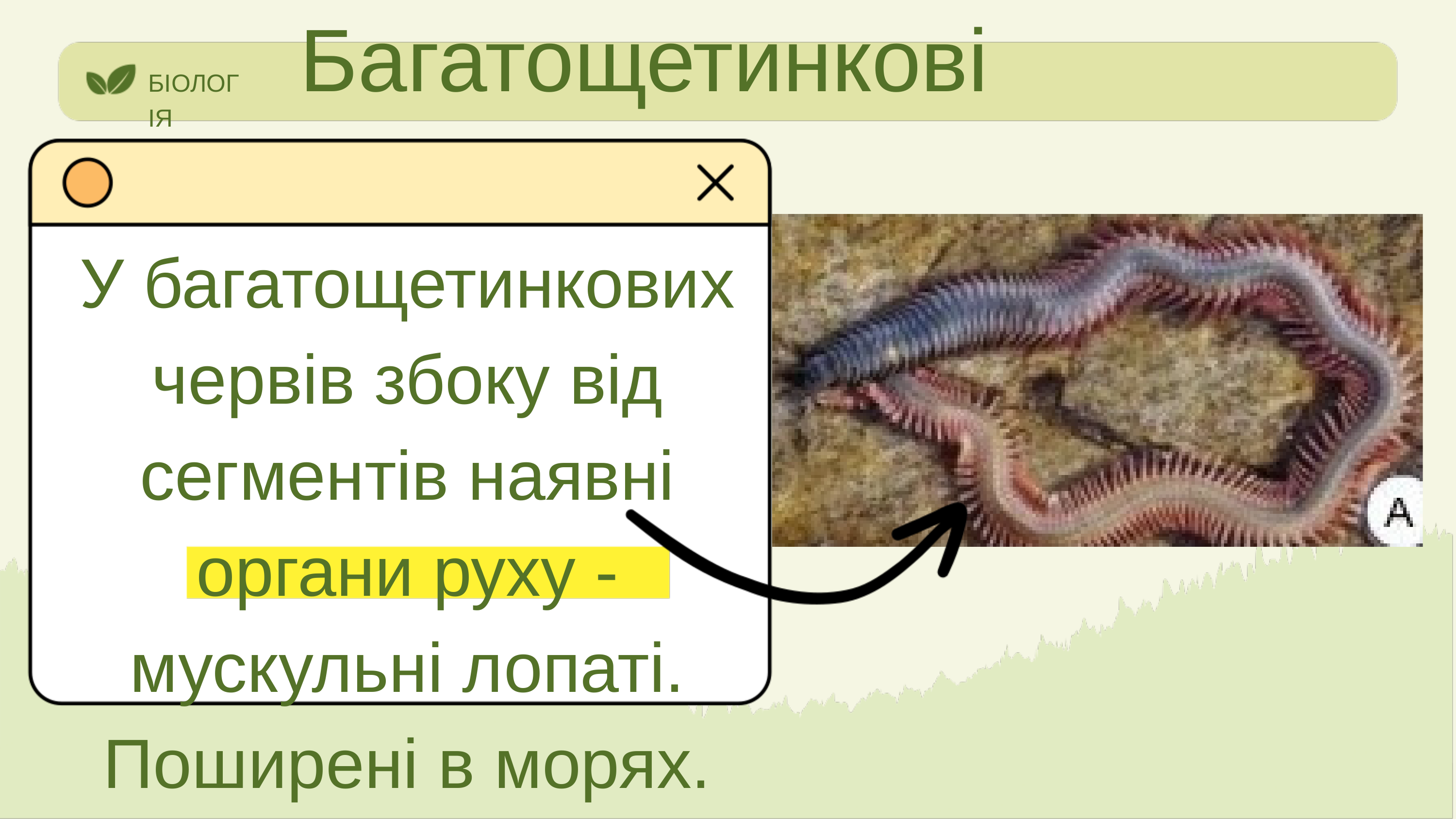

Багатощетинкові

БІОЛОГІЯ

У багатощетинкових червів збоку від сегментів наявні органи руху - мускульні лопаті. Поширені в морях.